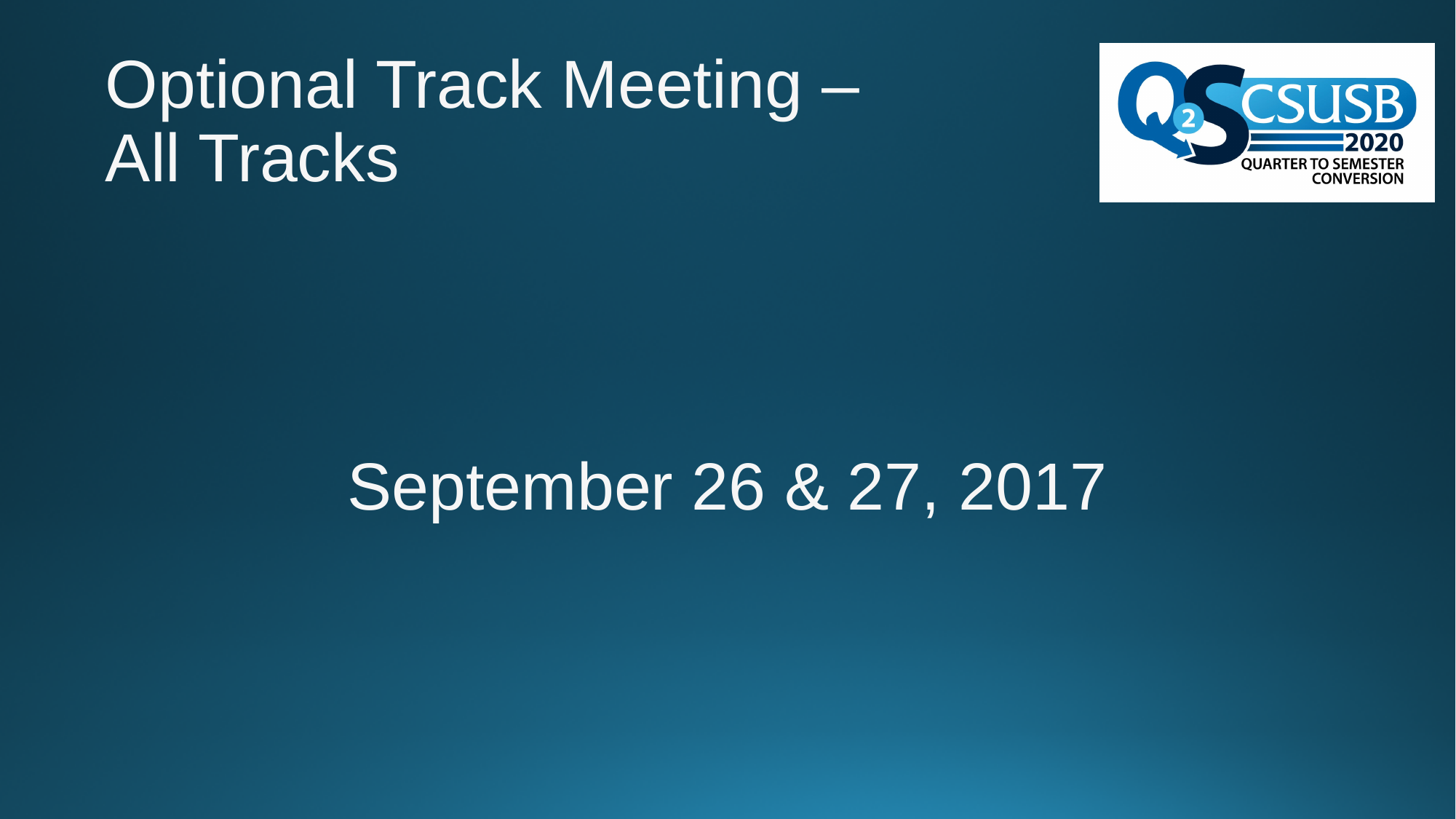

# Optional Track Meeting – All Tracks
September 26 & 27, 2017